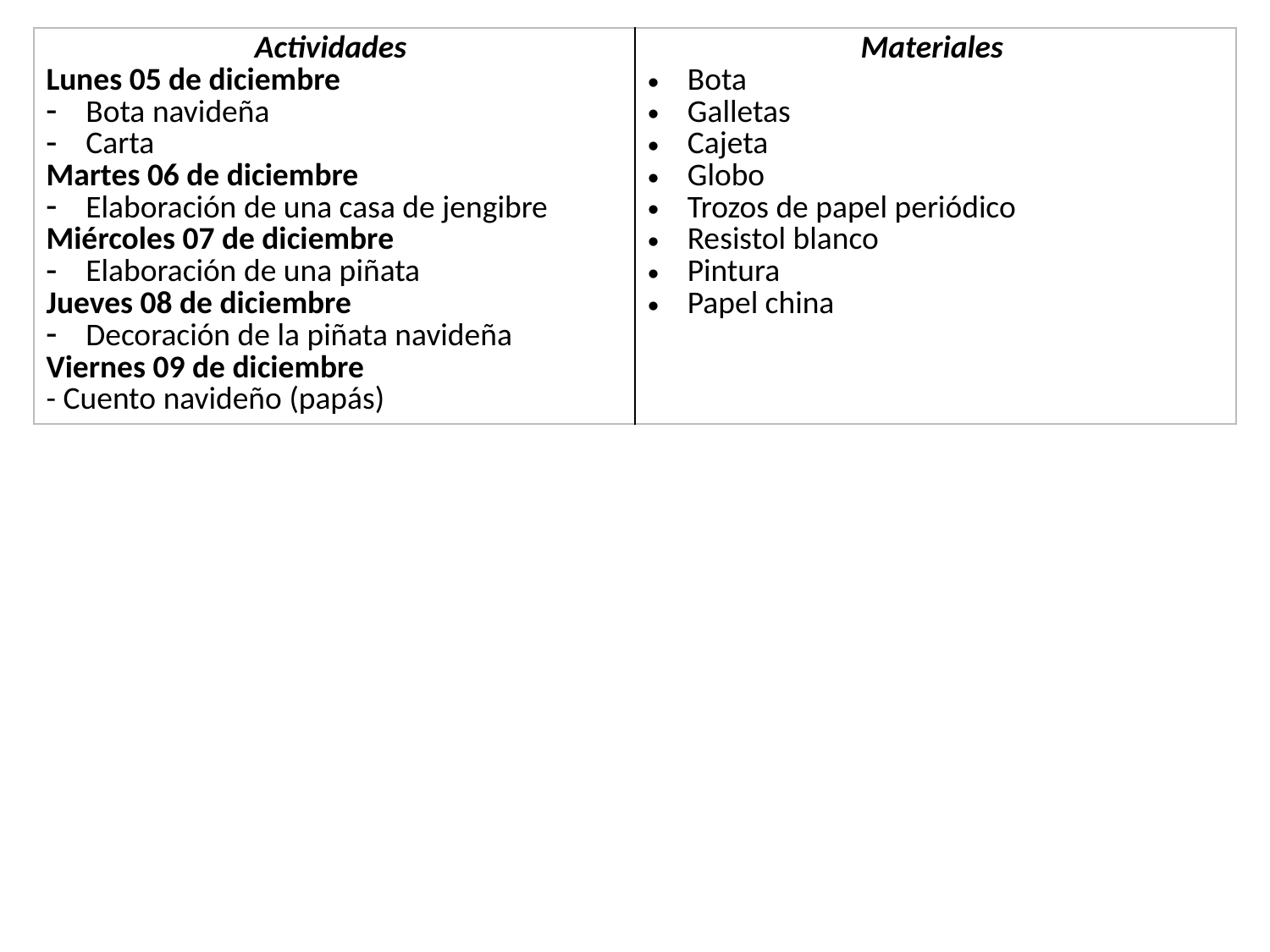

| Actividades Lunes 05 de diciembre Bota navideña Carta Martes 06 de diciembre Elaboración de una casa de jengibre Miércoles 07 de diciembre Elaboración de una piñata Jueves 08 de diciembre Decoración de la piñata navideña Viernes 09 de diciembre - Cuento navideño (papás) | Materiales Bota Galletas Cajeta Globo Trozos de papel periódico Resistol blanco Pintura Papel china |
| --- | --- |